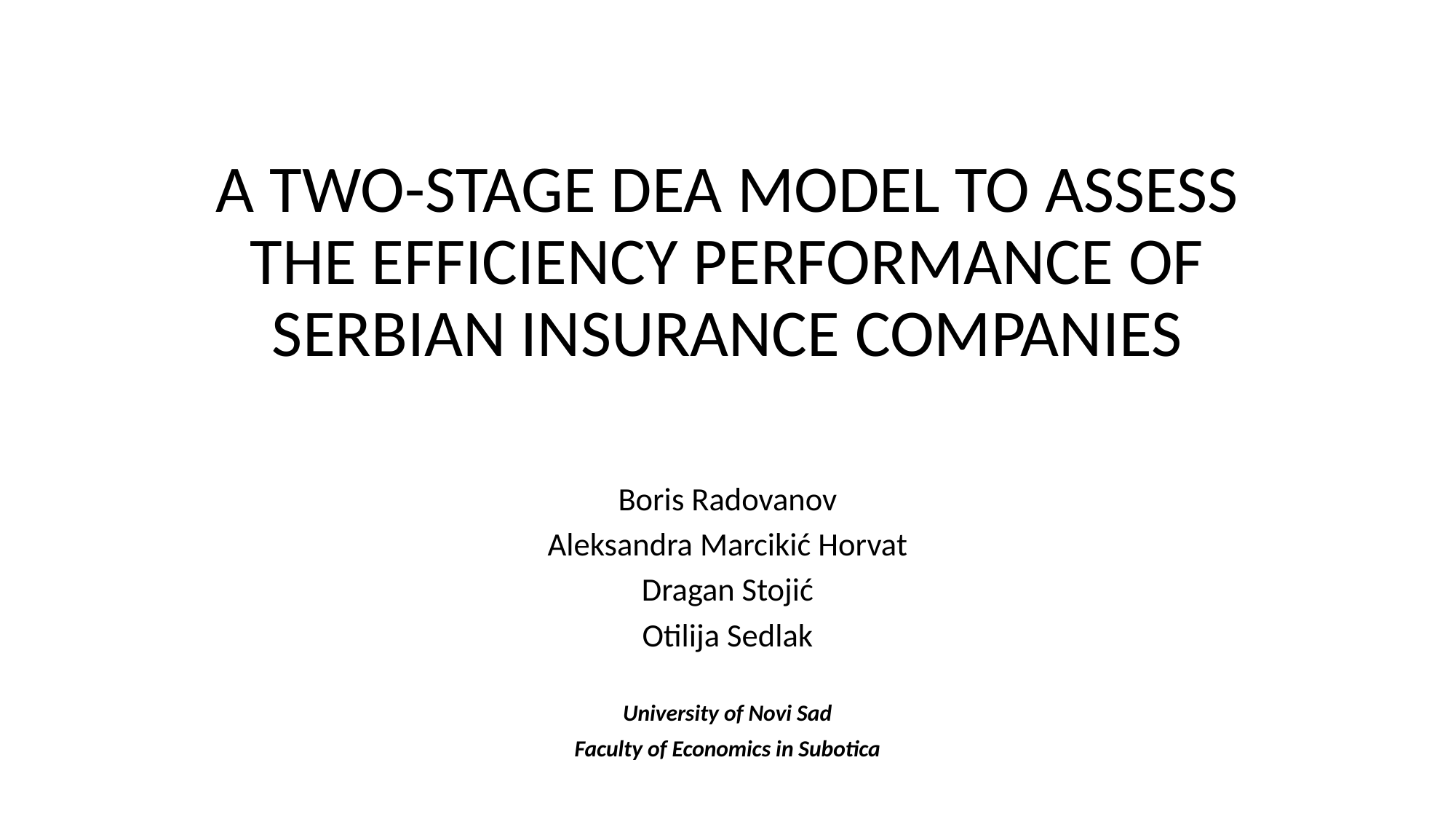

# A TWO-STAGE DEA MODEL TO ASSESS THE EFFICIENCY PERFORMANCE OF SERBIAN INSURANCE COMPANIES
Boris Radovanov
Aleksandra Marcikić Horvat
Dragan Stojić
Otilija Sedlak

University of Novi Sad
Faculty of Economics in Subotica